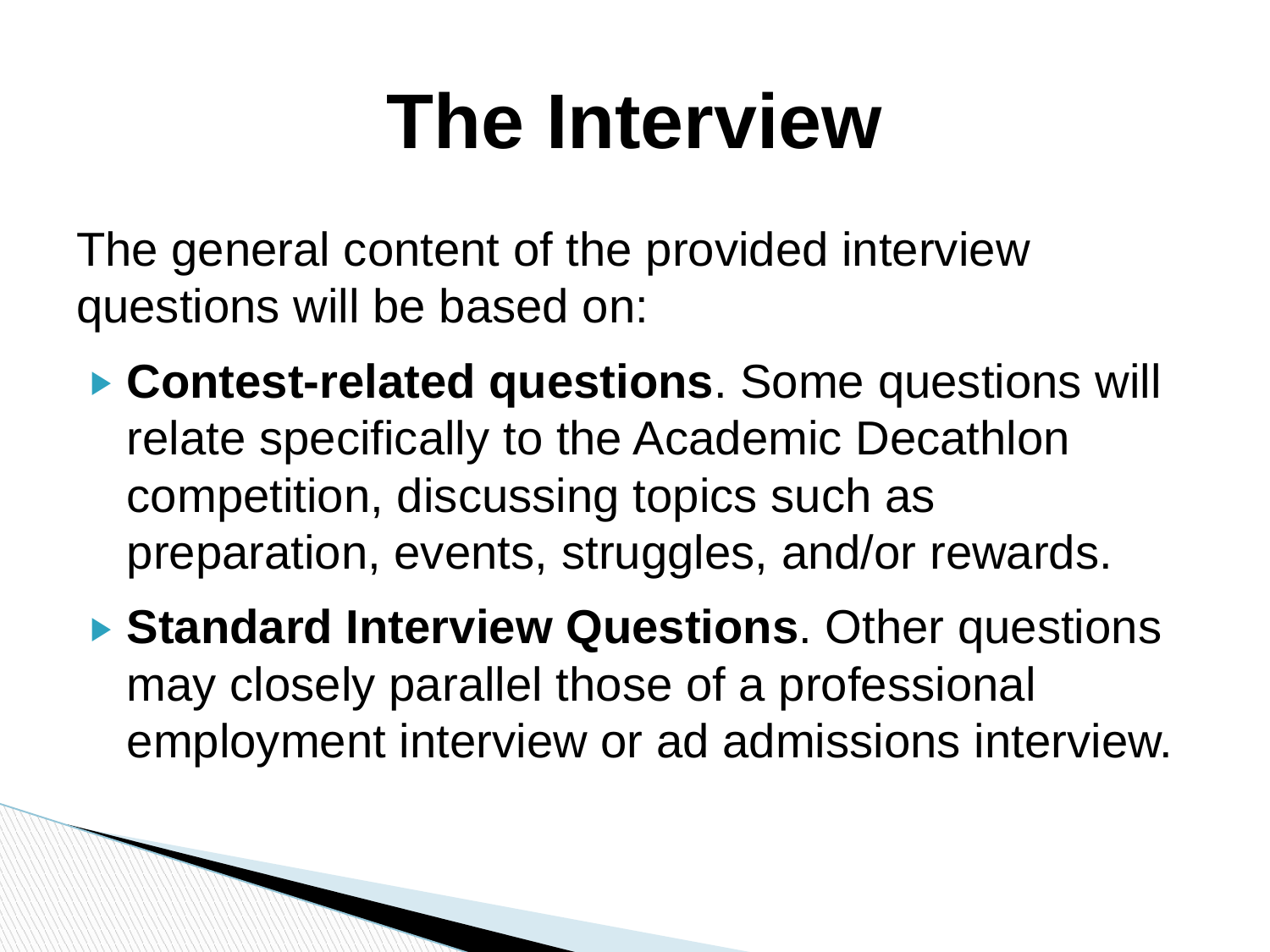

# The Interview
The general content of the provided interview questions will be based on:
Contest-related questions. Some questions will relate specifically to the Academic Decathlon competition, discussing topics such as preparation, events, struggles, and/or rewards.
Standard Interview Questions. Other questions may closely parallel those of a professional employment interview or ad admissions interview.